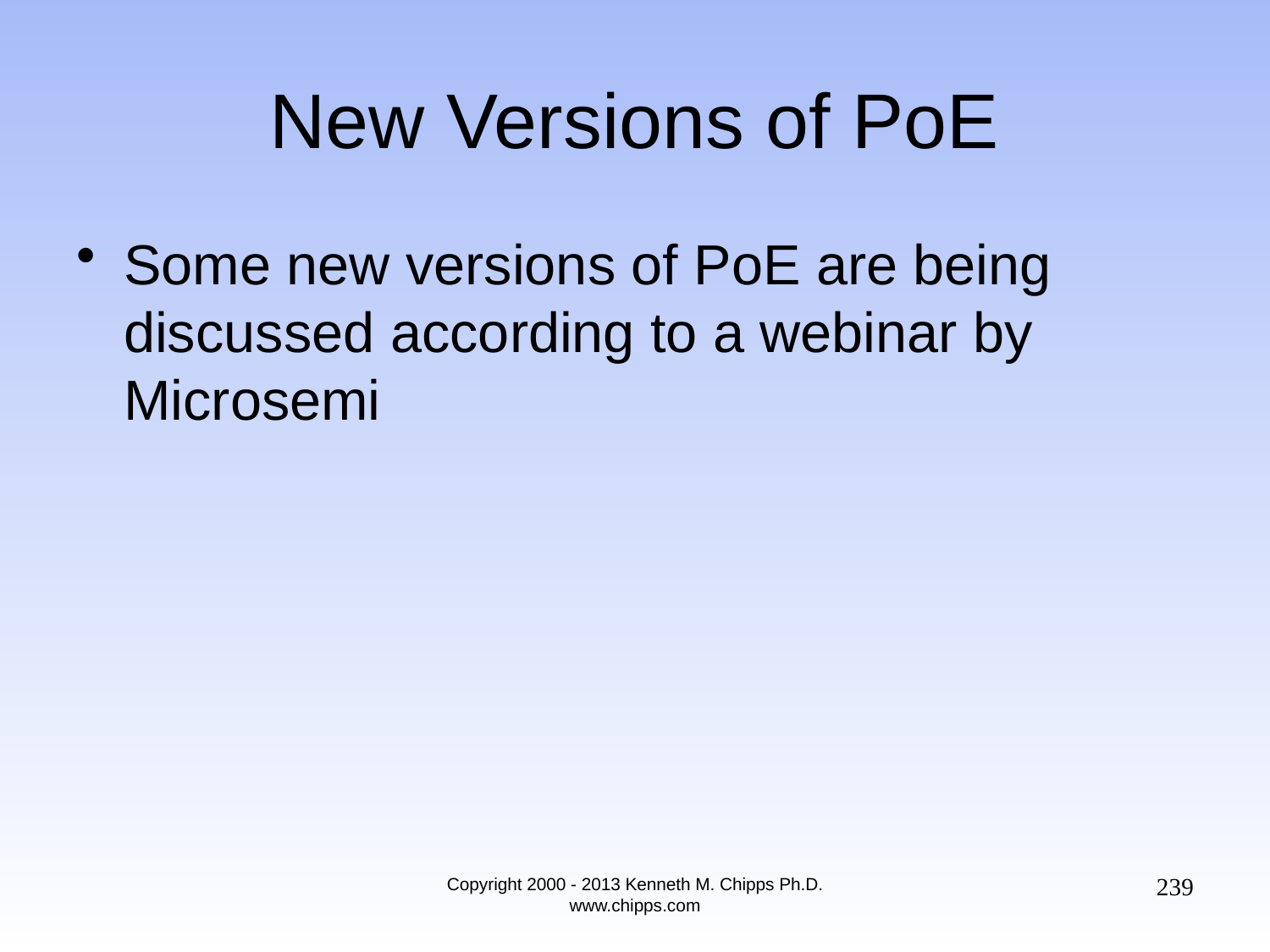

# New Versions of PoE
Some new versions of PoE are being discussed according to a webinar by Microsemi
239
Copyright 2000 - 2013 Kenneth M. Chipps Ph.D. www.chipps.com